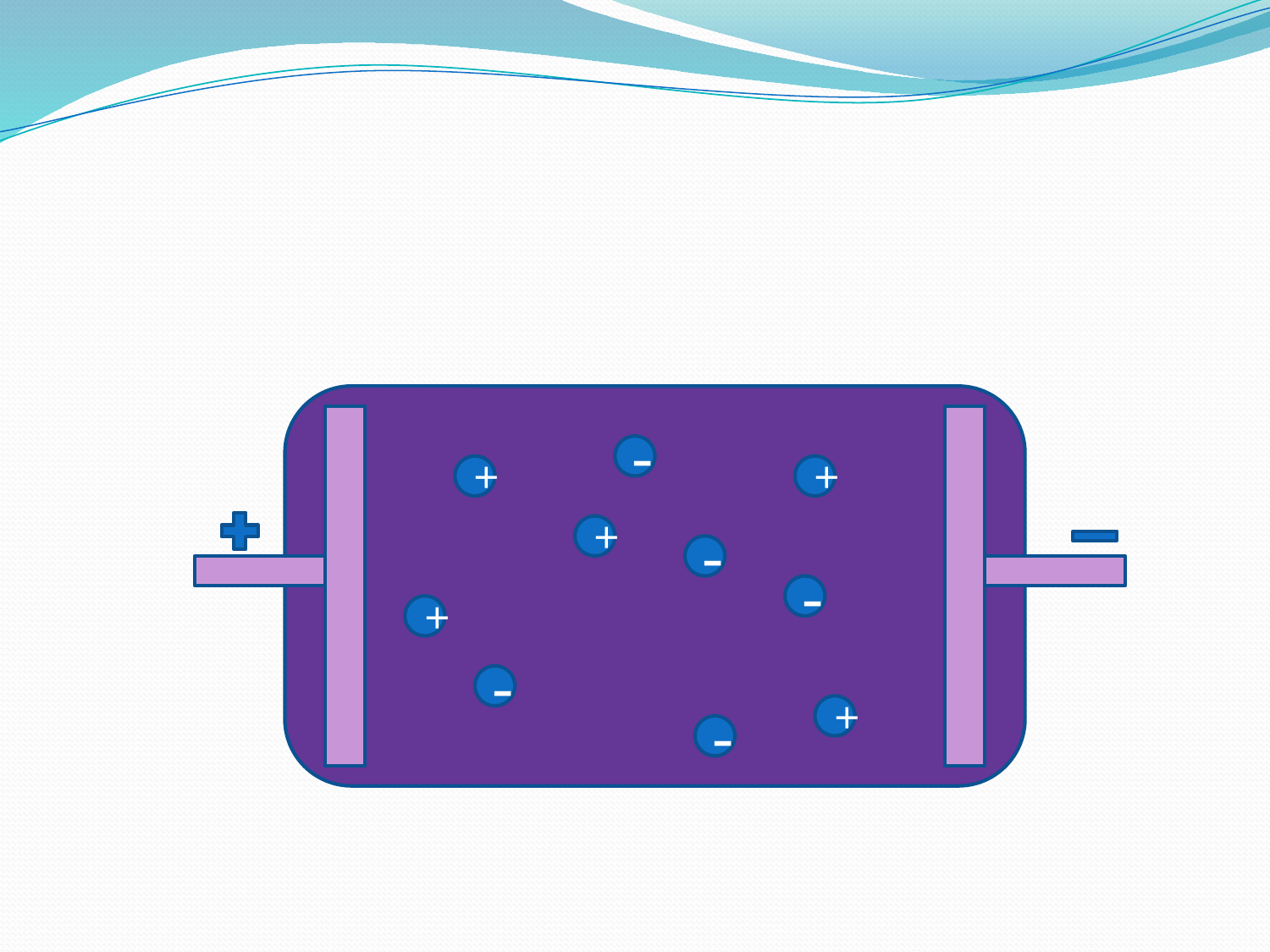

#

-
+
+

+

-

-
+
-
+
-